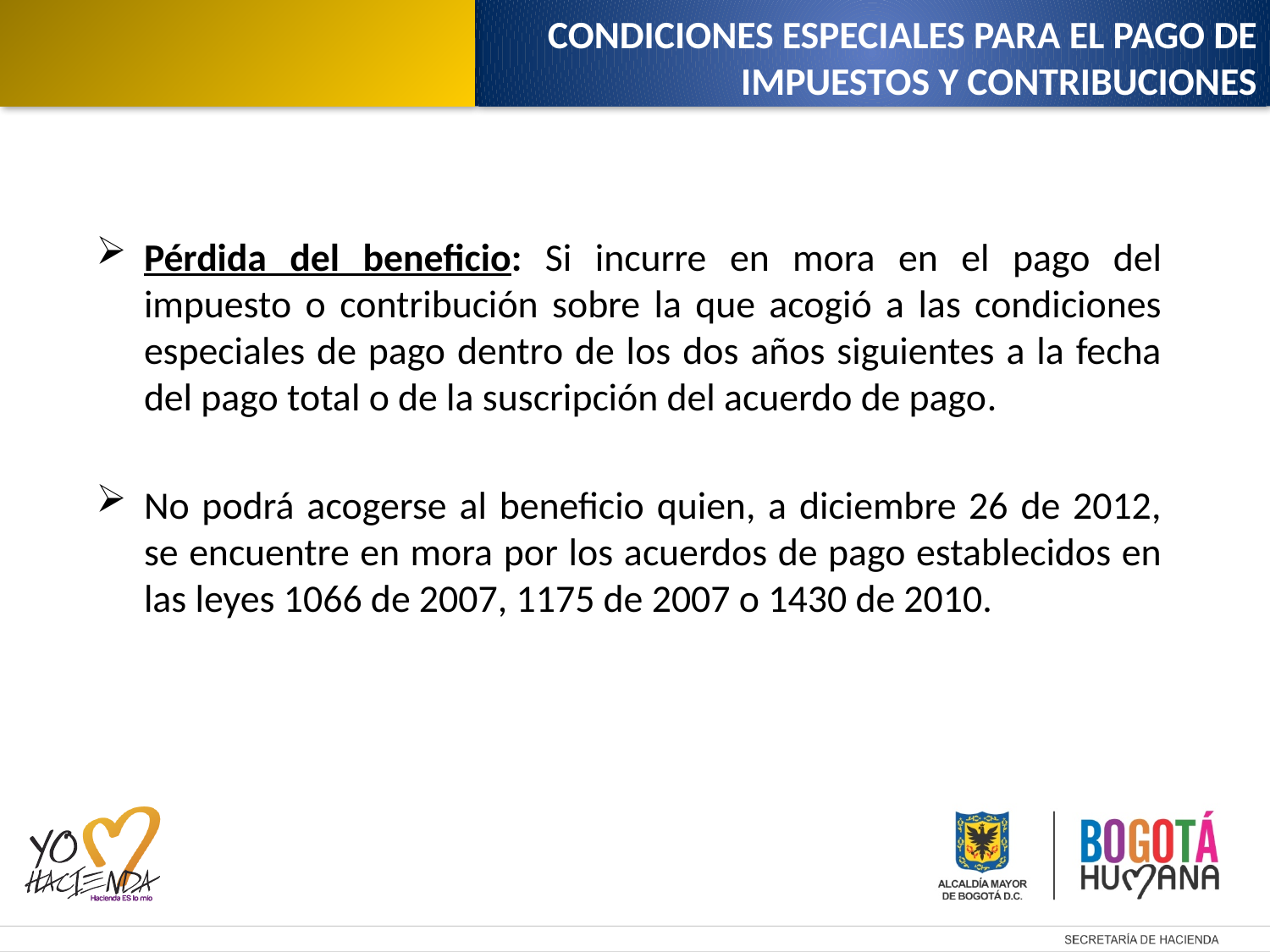

CONDICIONES ESPECIALES PARA EL PAGO DE IMPUESTOS Y CONTRIBUCIONES
Pérdida del beneficio: Si incurre en mora en el pago del impuesto o contribución sobre la que acogió a las condiciones especiales de pago dentro de los dos años siguientes a la fecha del pago total o de la suscripción del acuerdo de pago.

No podrá acogerse al beneficio quien, a diciembre 26 de 2012, se encuentre en mora por los acuerdos de pago establecidos en las leyes 1066 de 2007, 1175 de 2007 o 1430 de 2010.